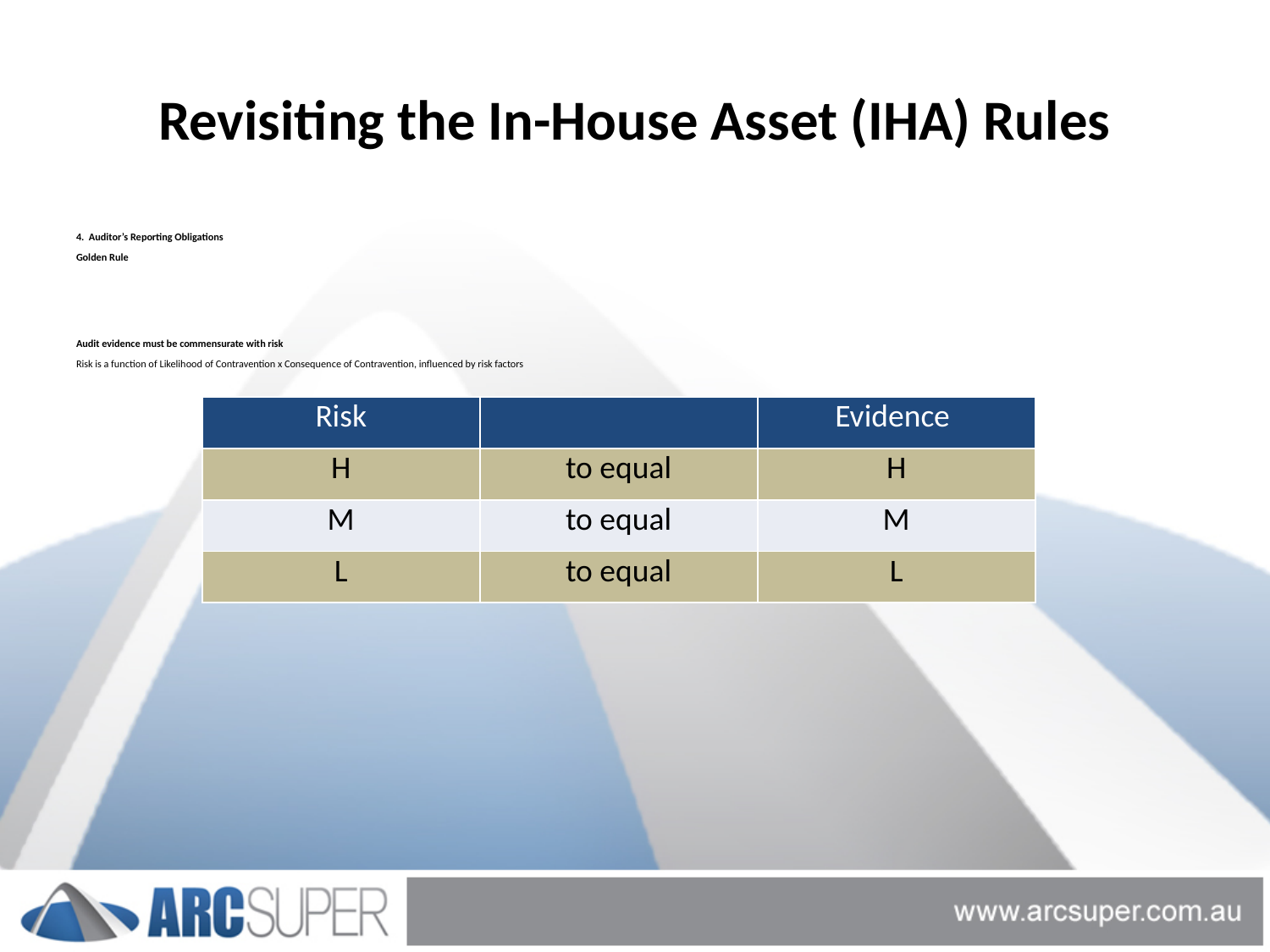

# Revisiting the In-House Asset (IHA) Rules
4.  Auditor’s Reporting Obligations
Golden Rule

Audit evidence must be commensurate with risk
Risk is a function of Likelihood of Contravention x Consequence of Contravention, influenced by risk factors
| Risk |  | Evidence |
| --- | --- | --- |
| H | to equal | H |
| M | to equal | M |
| L | to equal | L |